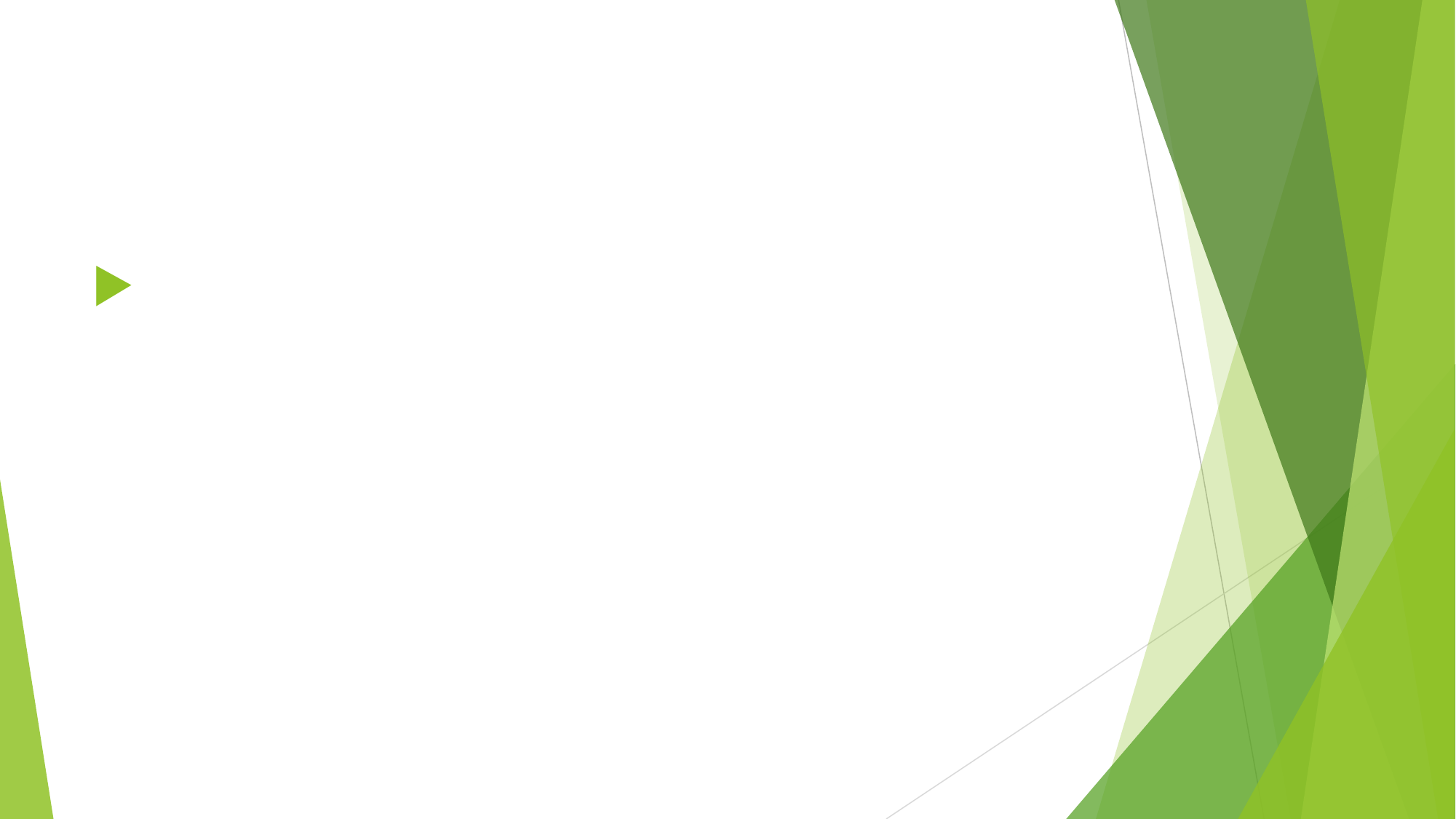

#
Поколение Z:
нач. 2000-х. -2010 г.
( не переживали крах СССР и 1990-е в детском возрасте, «жирные 0-вые»)
будущее : не думают
приоритеты: свобода, минимум социальных связей (одиночки), комфорт.